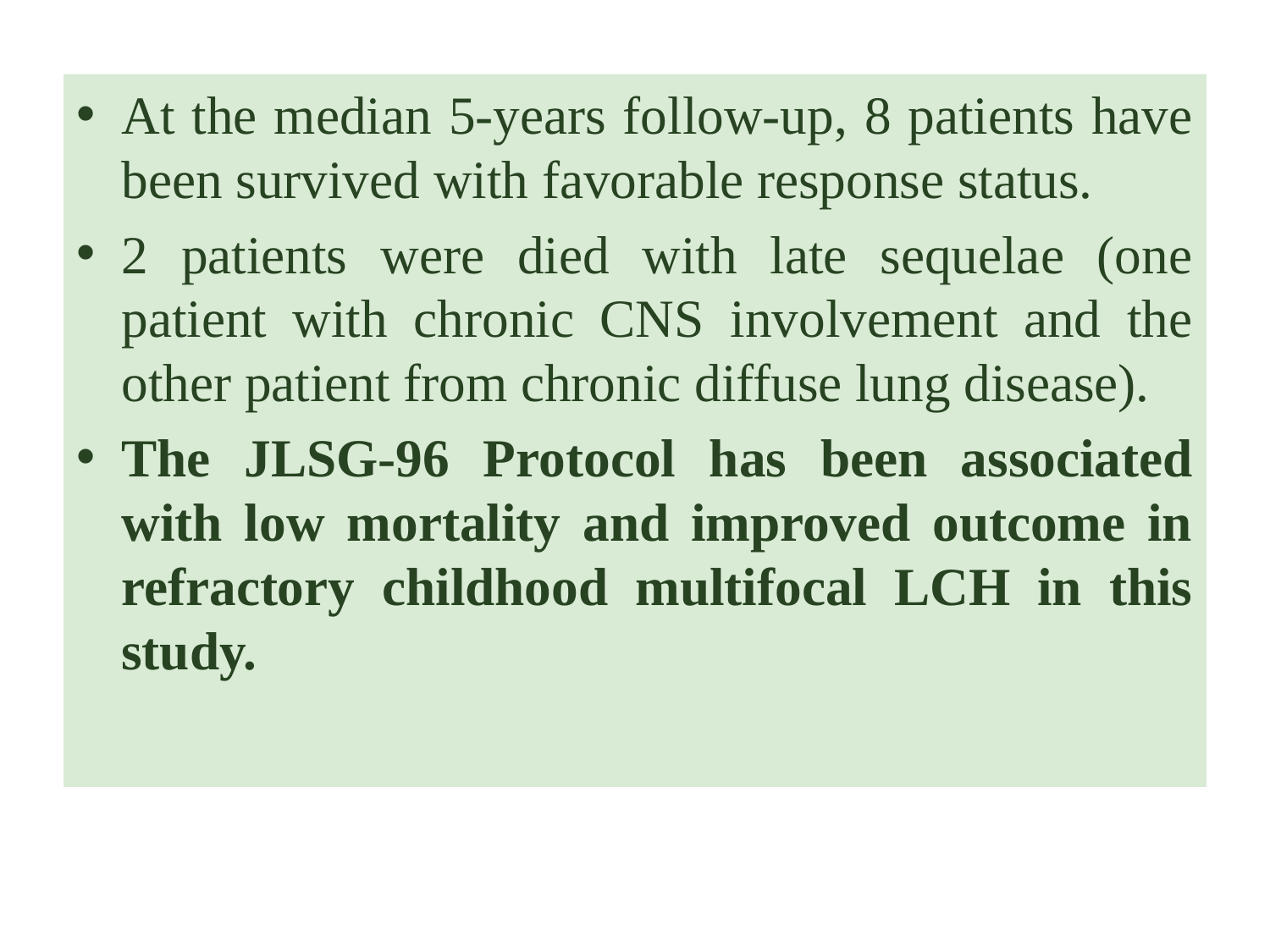

#
At the median 5-years follow-up, 8 patients have been survived with favorable response status.
2 patients were died with late sequelae (one patient with chronic CNS involvement and the other patient from chronic diffuse lung disease).
The JLSG-96 Protocol has been associated with low mortality and improved outcome in refractory childhood multifocal LCH in this study.